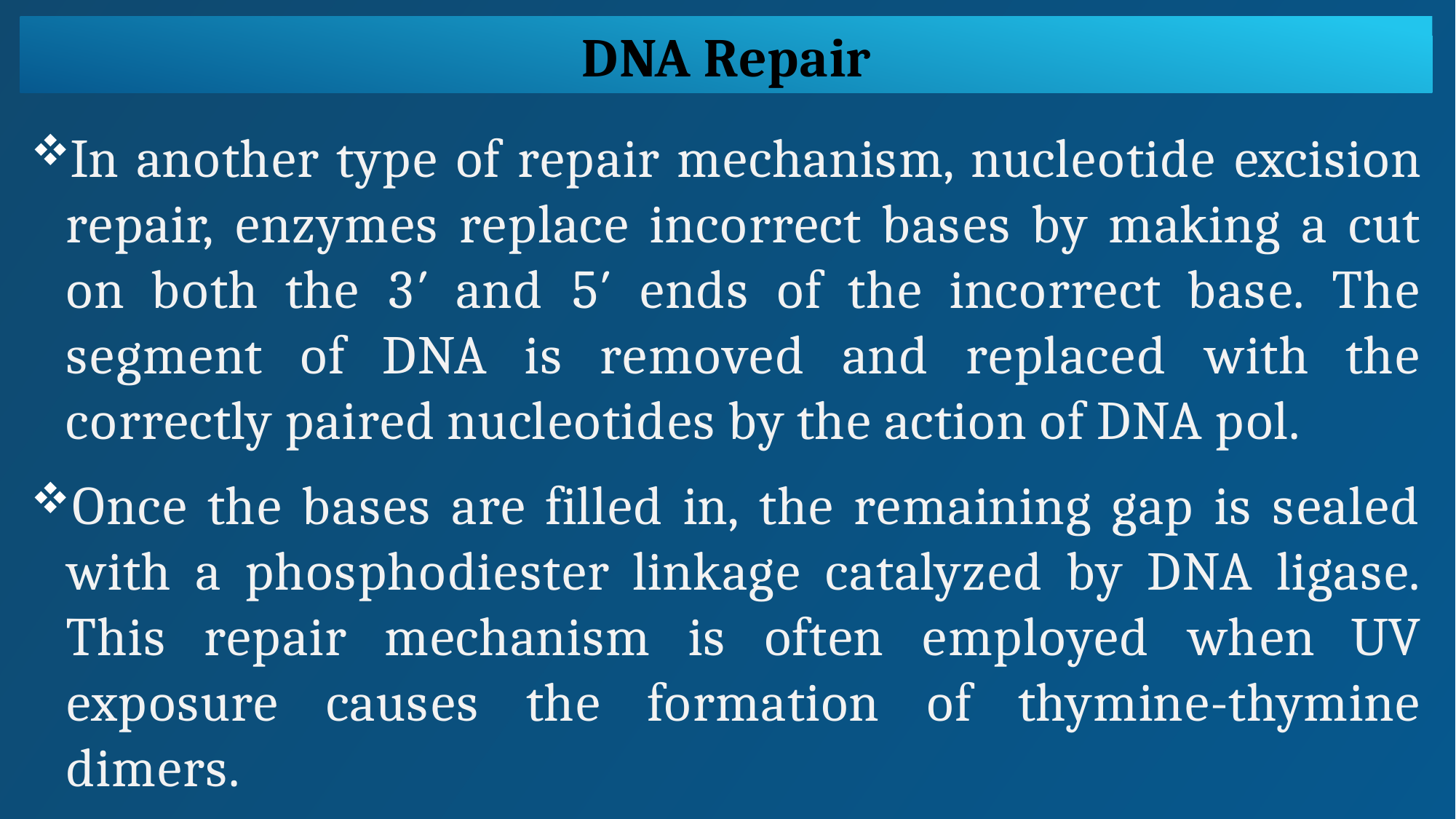

DNA Repair
In another type of repair mechanism, nucleotide excision repair, enzymes replace incorrect bases by making a cut on both the 3′ and 5′ ends of the incorrect base. The segment of DNA is removed and replaced with the correctly paired nucleotides by the action of DNA pol.
Once the bases are filled in, the remaining gap is sealed with a phosphodiester linkage catalyzed by DNA ligase. This repair mechanism is often employed when UV exposure causes the formation of thymine-thymine dimers.